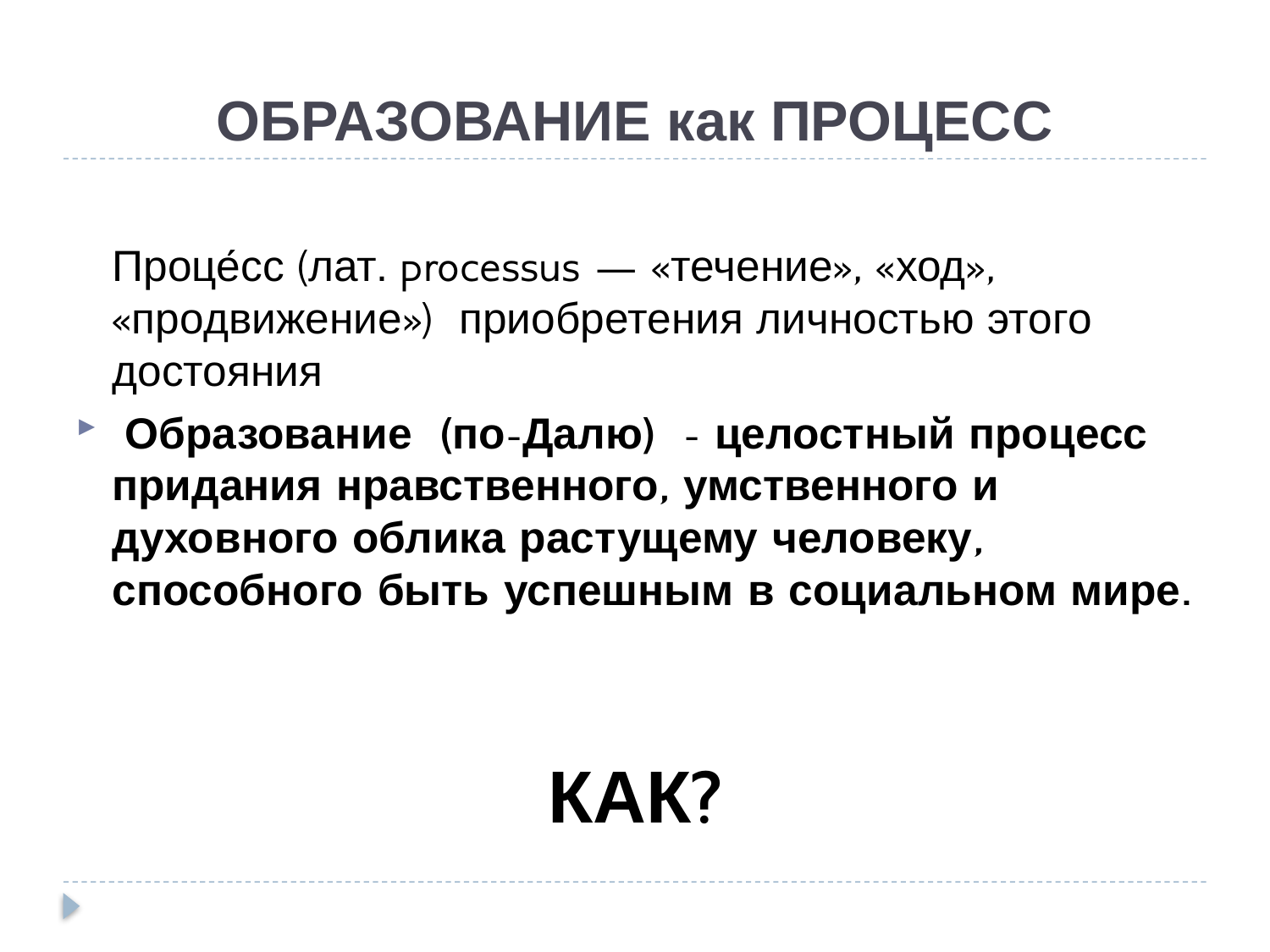

# ОБРАЗОВАНИЕ как ПРОЦЕСС

	Проце́сс (лат. processus — «течение», «ход», «продвижение»)  приобретения личностью этого достояния
 Образование  (по-Далю)  - целостный процесс придания нравственного, умственного и духовного облика растущему человеку, способного быть успешным в социальном мире.

КАК?